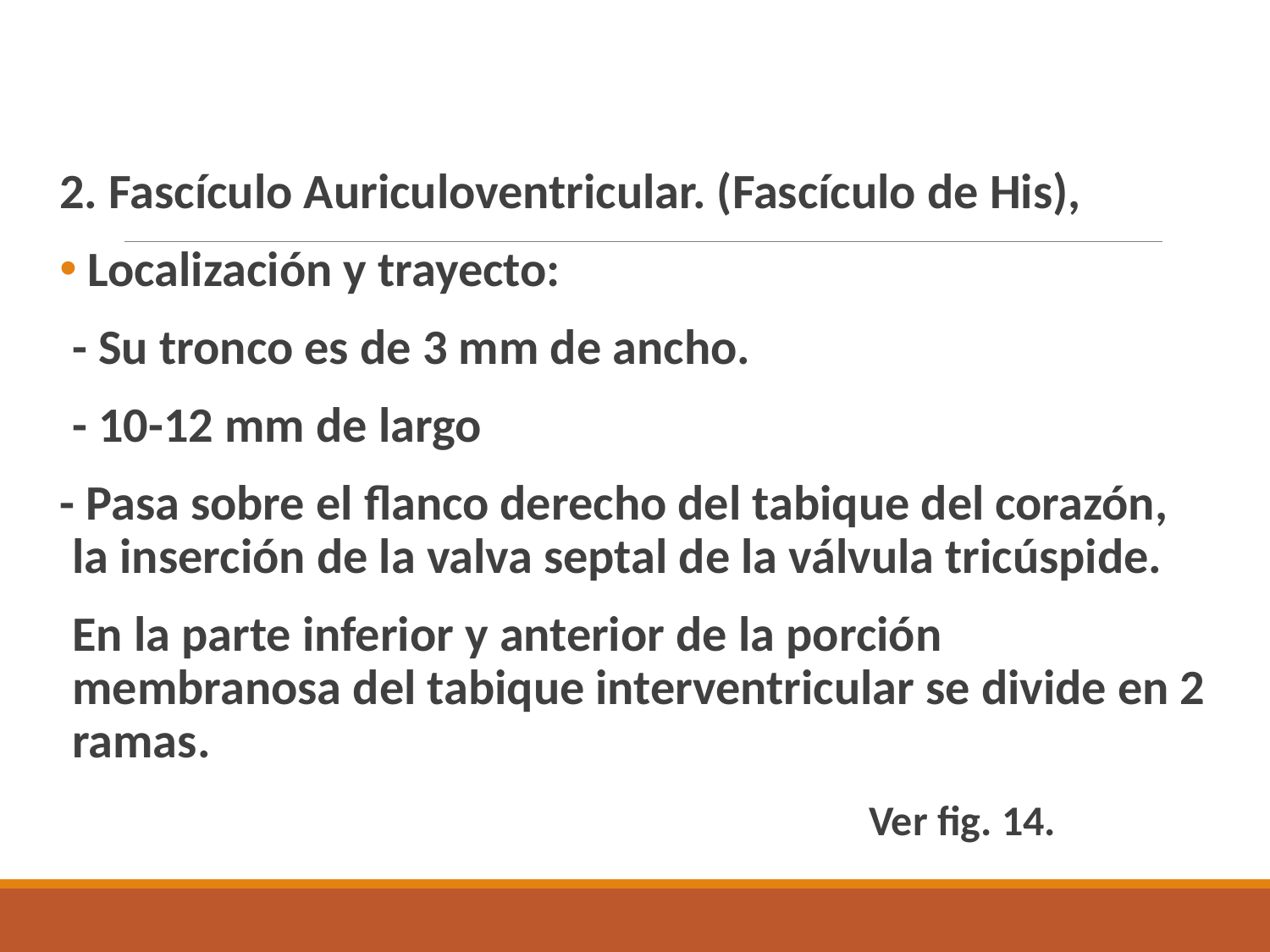

2. Fascículo Auriculoventricular. (Fascículo de His),
 Localización y trayecto:
- Su tronco es de 3 mm de ancho.
- 10-12 mm de largo
- Pasa sobre el flanco derecho del tabique del corazón, la inserción de la valva septal de la válvula tricúspide.
En la parte inferior y anterior de la porción membranosa del tabique interventricular se divide en 2 ramas.
                                                                       Ver fig. 14.